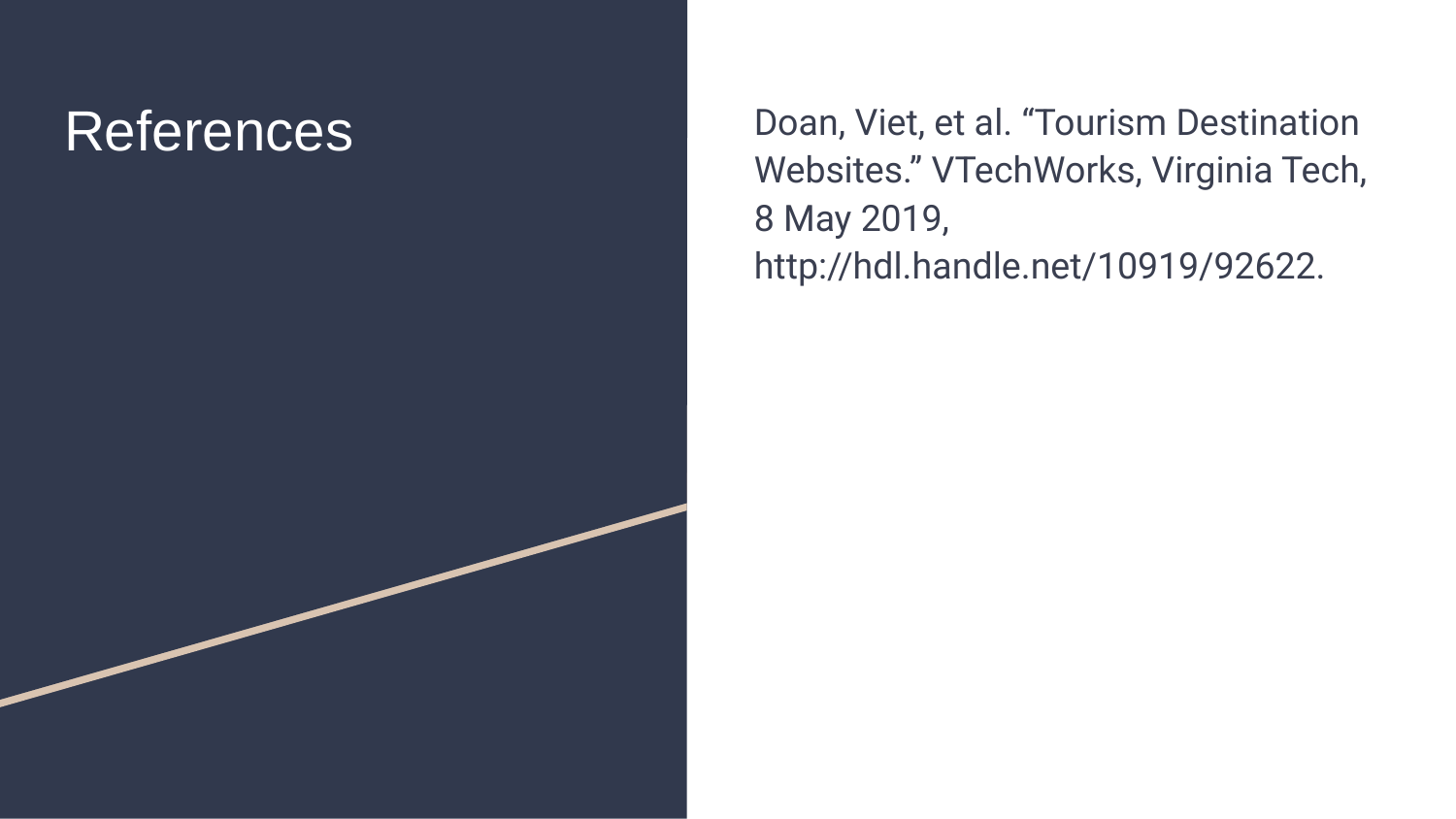

# References
Doan, Viet, et al. “Tourism Destination Websites.” VTechWorks, Virginia Tech, 8 May 2019, http://hdl.handle.net/10919/92622.